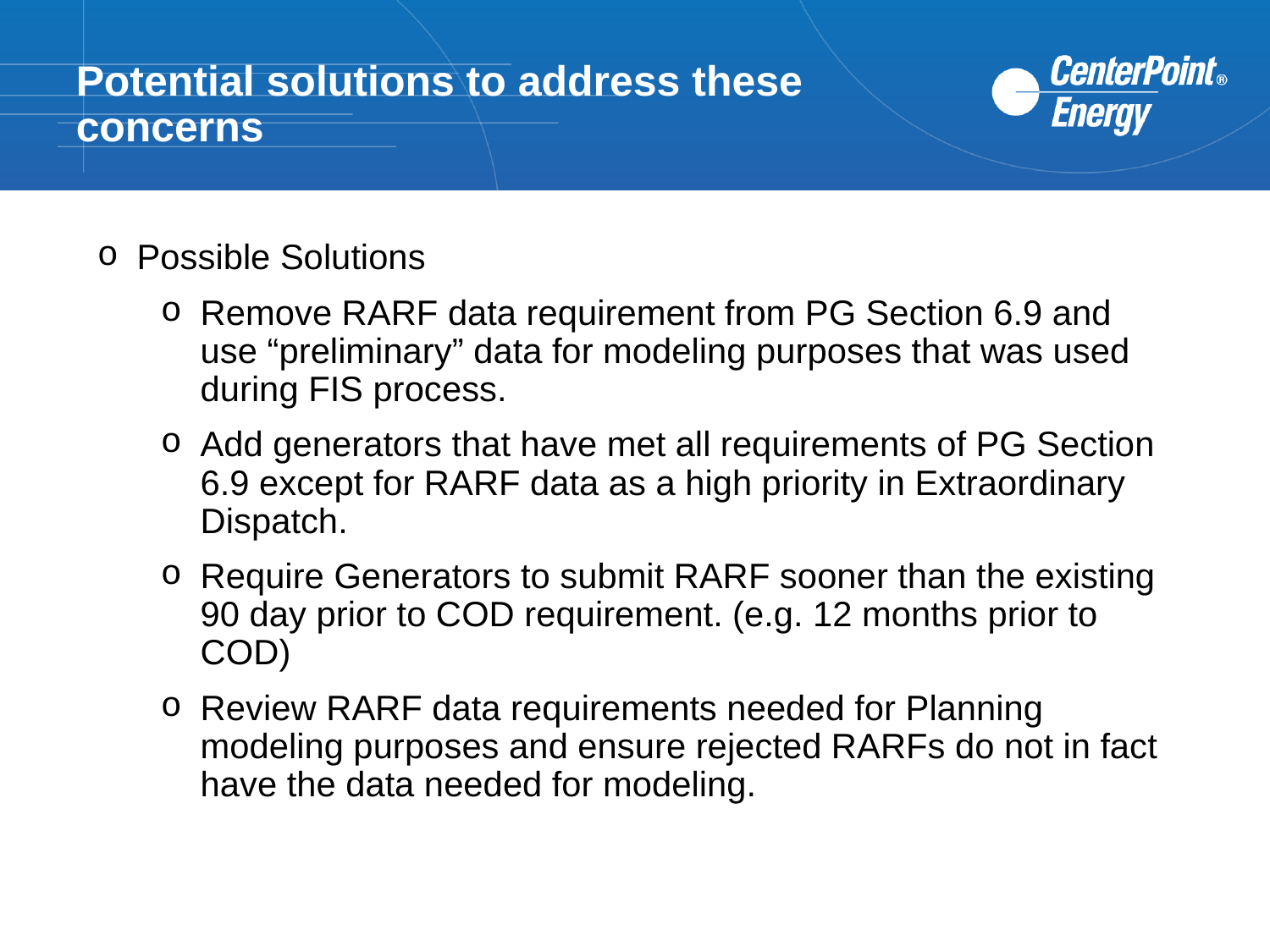

Potential solutions to address these concerns
Possible Solutions
Remove RARF data requirement from PG Section 6.9 and use “preliminary” data for modeling purposes that was used during FIS process.
Add generators that have met all requirements of PG Section 6.9 except for RARF data as a high priority in Extraordinary Dispatch.
Require Generators to submit RARF sooner than the existing 90 day prior to COD requirement. (e.g. 12 months prior to COD)
Review RARF data requirements needed for Planning modeling purposes and ensure rejected RARFs do not in fact have the data needed for modeling.